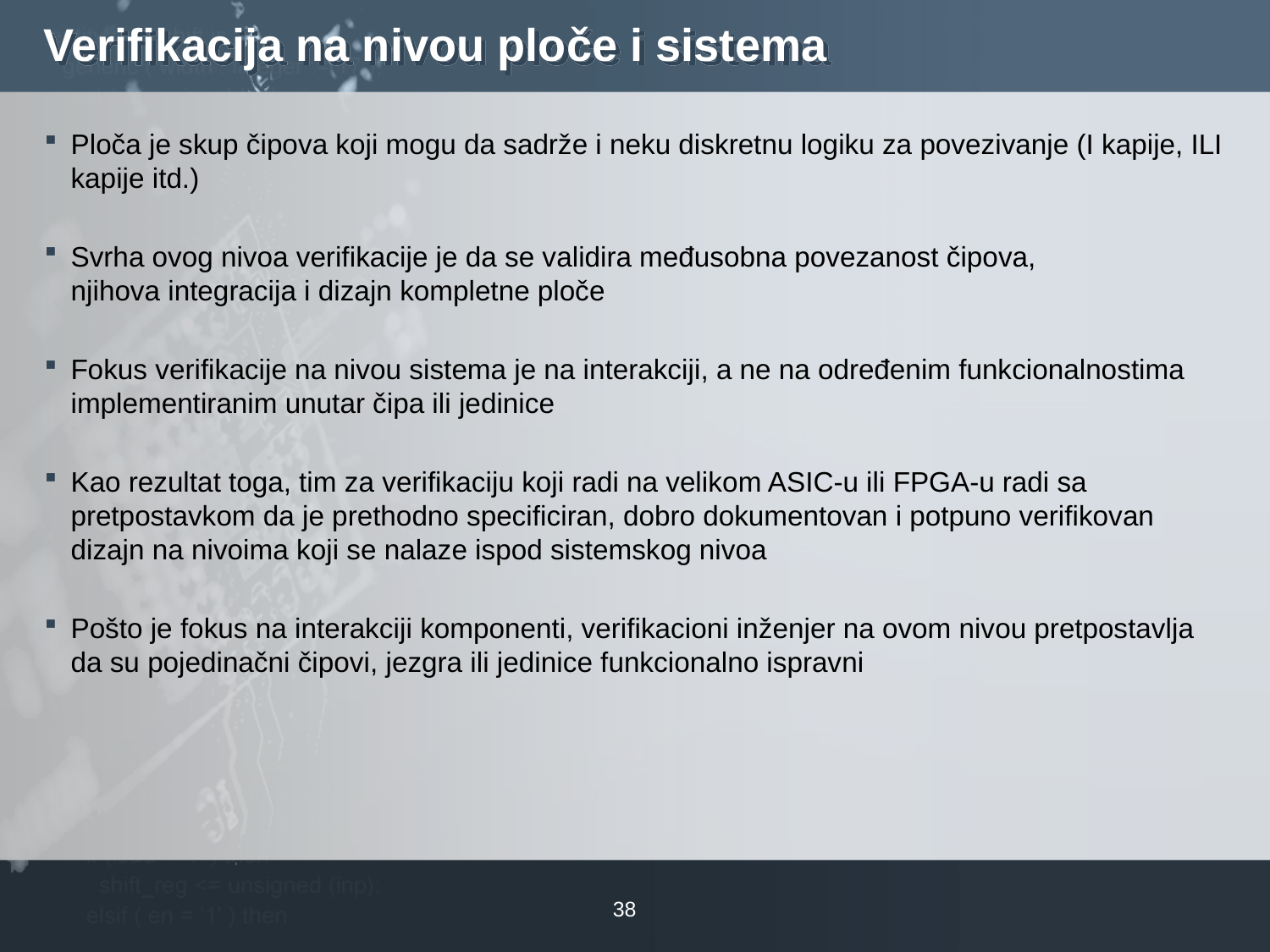

# Verifikacija na nivou ploče i sistema
Ploča je skup čipova koji mogu da sadrže i neku diskretnu logiku za povezivanje (I kapije, ILI kapije itd.)

Svrha ovog nivoa verifikacije je da se validira međusobna povezanost čipova, njihova integracija i dizajn kompletne ploče

Fokus verifikacije na nivou sistema je na interakciji, a ne na određenim funkcionalnostima implementiranim unutar čipa ili jedinice

Kao rezultat toga, tim za verifikaciju koji radi na velikom ASIC-u ili FPGA-u radi sa pretpostavkom da je prethodno specificiran, dobro dokumentovan i potpuno verifikovan dizajn na nivoima koji se nalaze ispod sistemskog nivoa

Pošto je fokus na interakciji komponenti, verifikacioni inženjer na ovom nivou pretpostavlja da su pojedinačni čipovi, jezgra ili jedinice funkcionalno ispravni
38